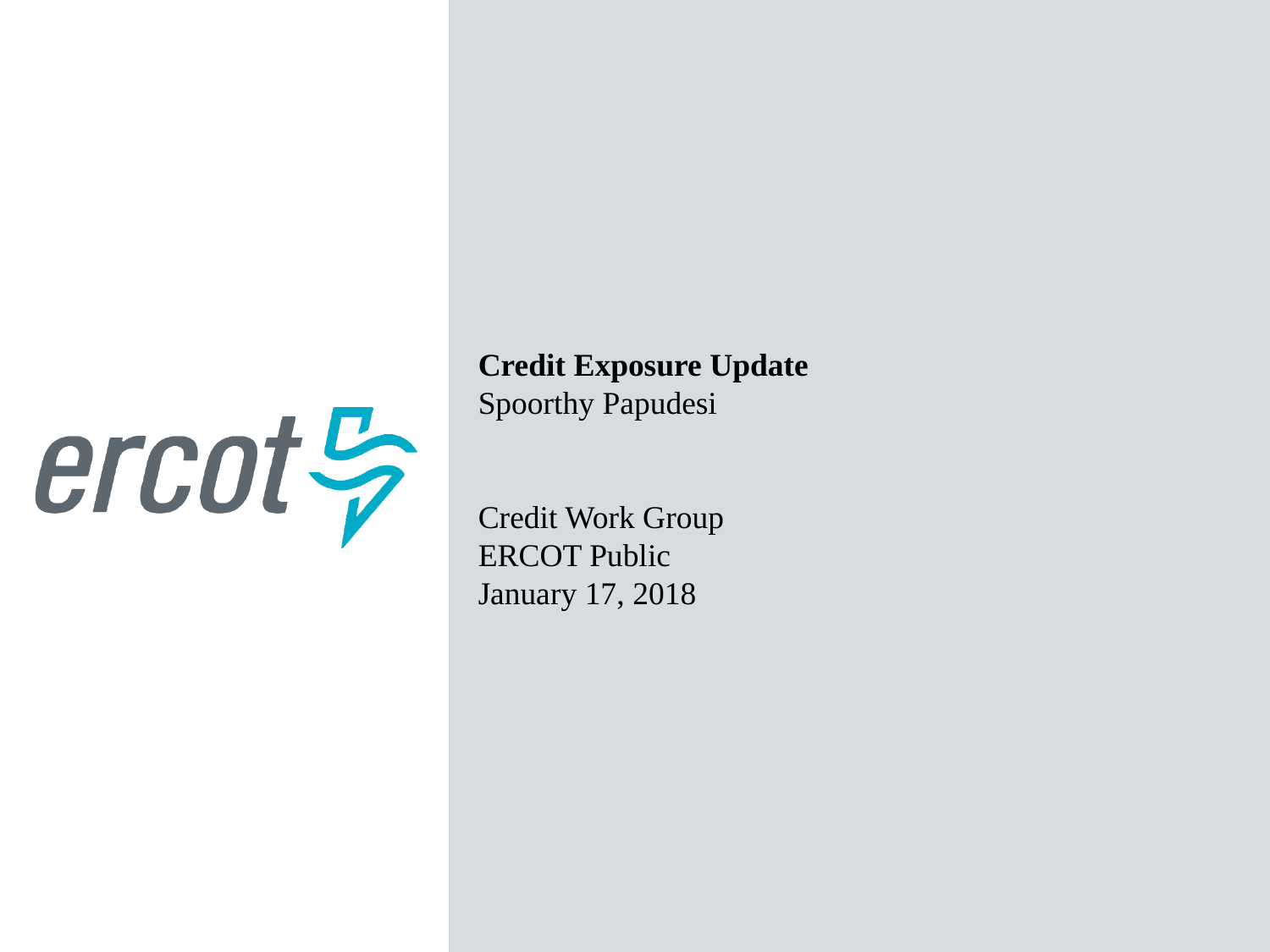

Credit Exposure Update
Spoorthy Papudesi

Credit Work Group
ERCOT Public
January 17, 2018